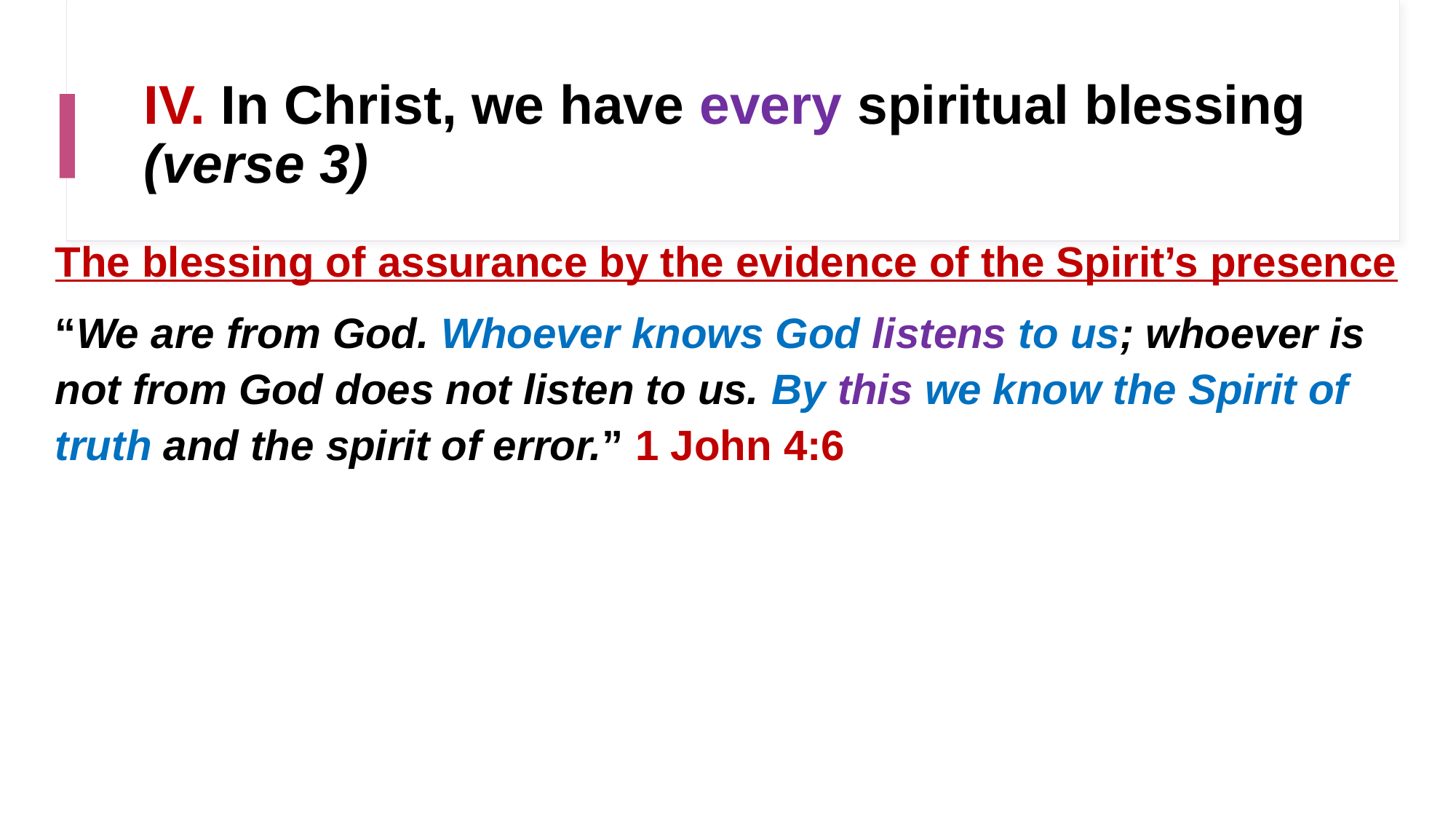

# IV. In Christ, we have every spiritual blessing (verse 3)
The blessing of assurance by the evidence of the Spirit’s presence
“We are from God. Whoever knows God listens to us; whoever is not from God does not listen to us. By this we know the Spirit of truth and the spirit of error.” 1 John 4:6